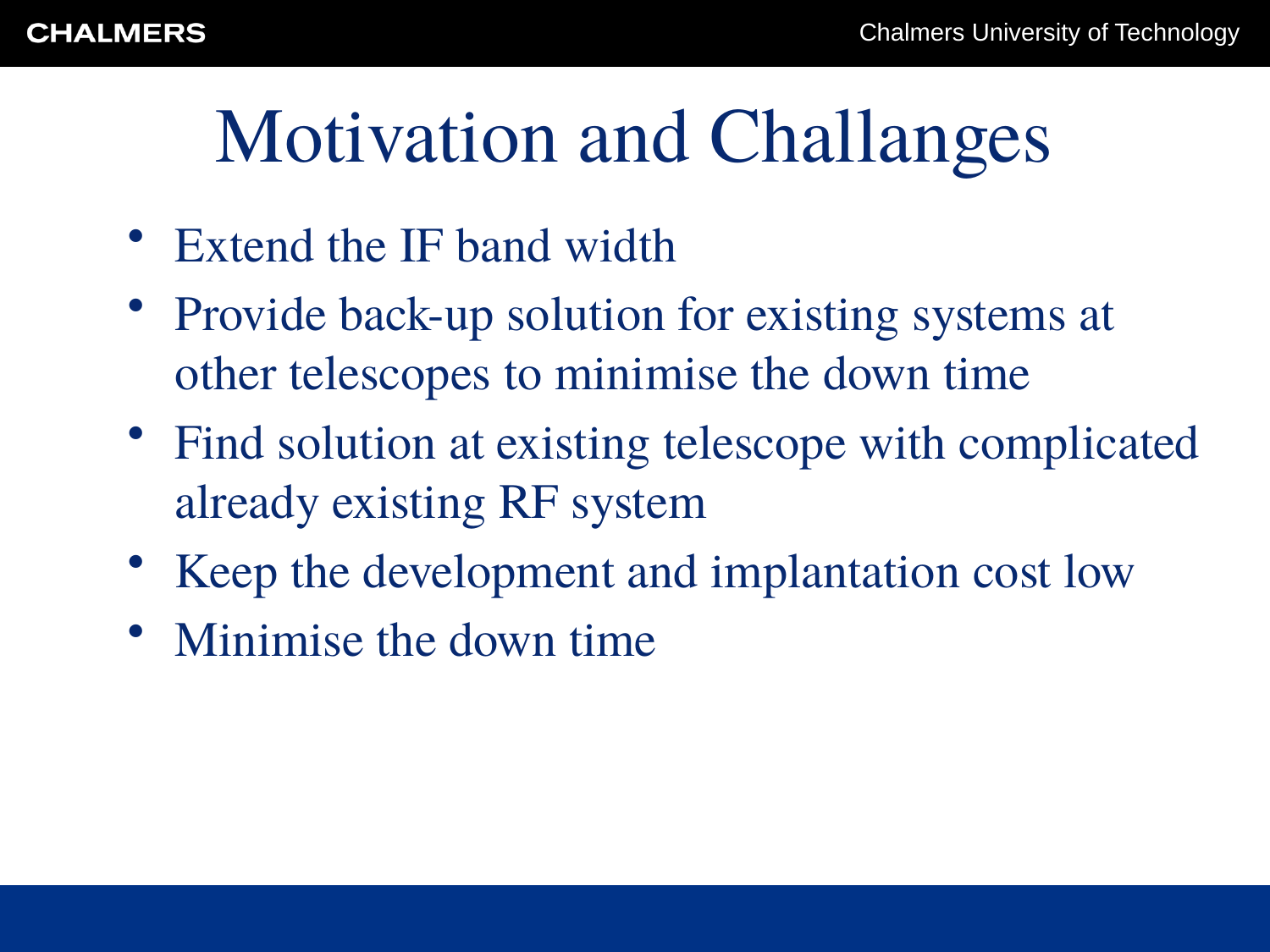

# Motivation and Challanges
Extend the IF band width
Provide back-up solution for existing systems at other telescopes to minimise the down time
Find solution at existing telescope with complicated already existing RF system
Keep the development and implantation cost low
Minimise the down time